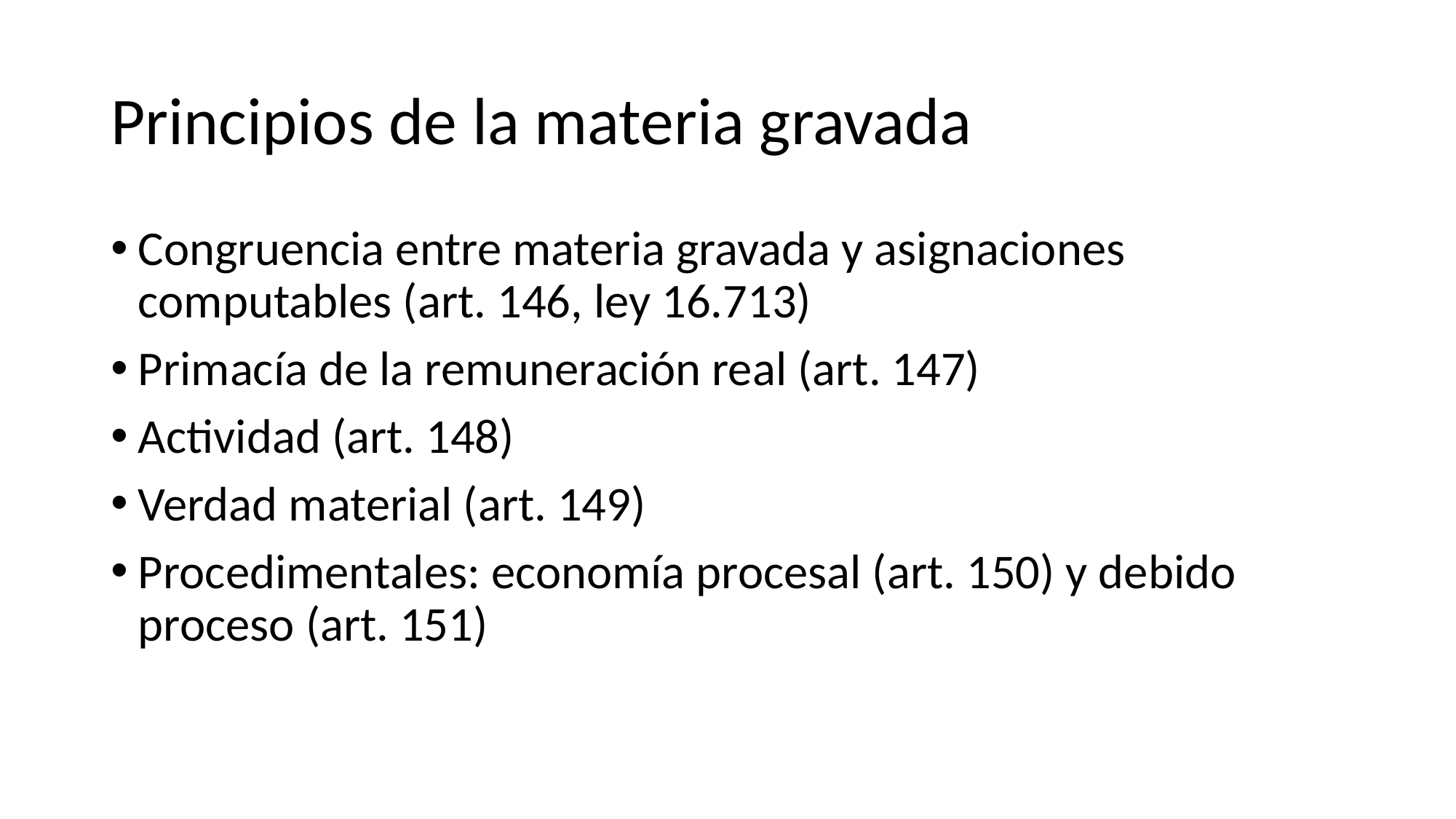

# Principios de la materia gravada
Congruencia entre materia gravada y asignaciones computables (art. 146, ley 16.713)
Primacía de la remuneración real (art. 147)
Actividad (art. 148)
Verdad material (art. 149)
Procedimentales: economía procesal (art. 150) y debido proceso (art. 151)